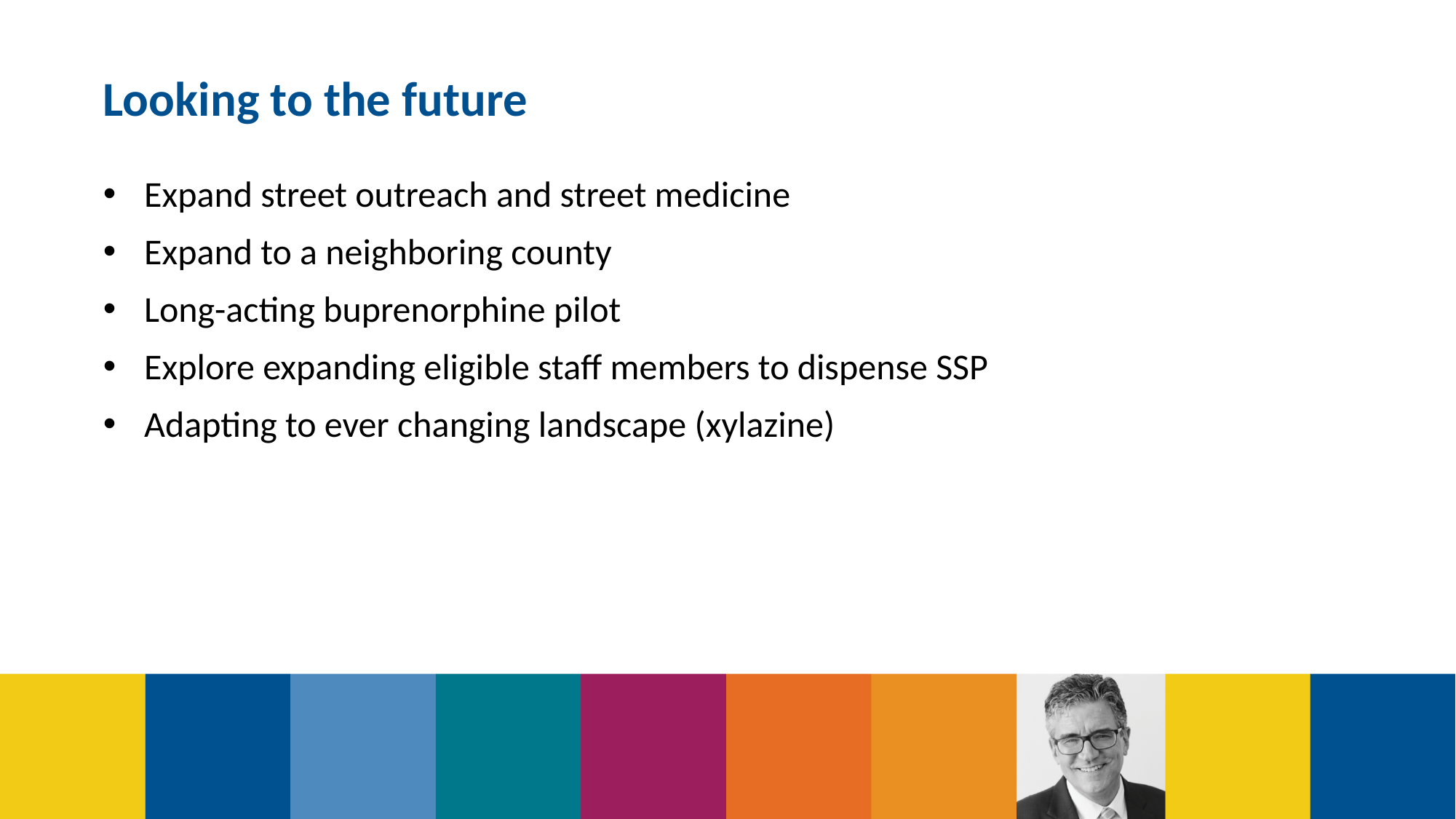

Looking to the future
Expand street outreach and street medicine
Expand to a neighboring county
Long-acting buprenorphine pilot
Explore expanding eligible staff members to dispense SSP
Adapting to ever changing landscape (xylazine)